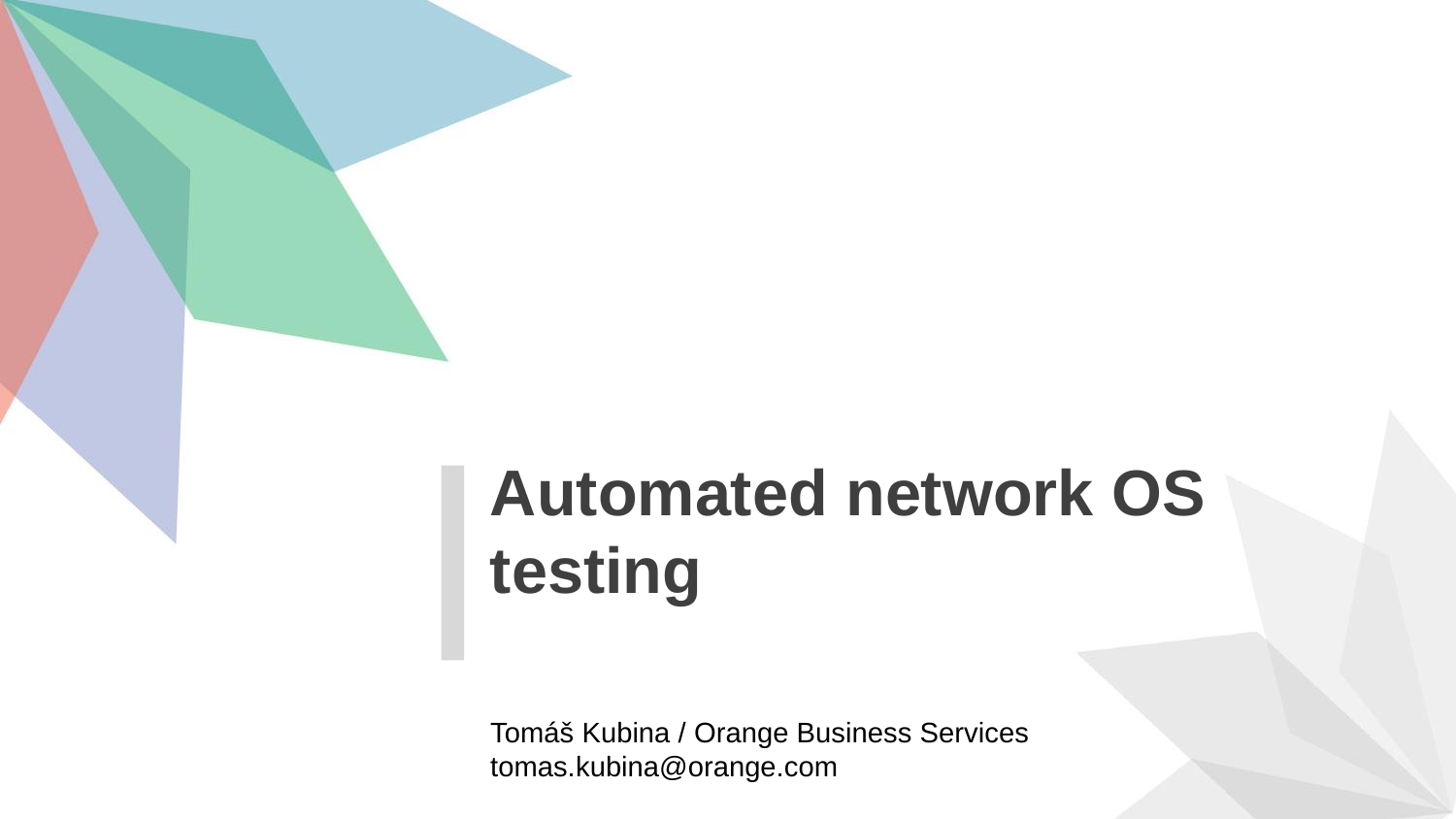

Automated network OS
testing

Tomáš Kubina / Orange Business Services
tomas.kubina@orange.com